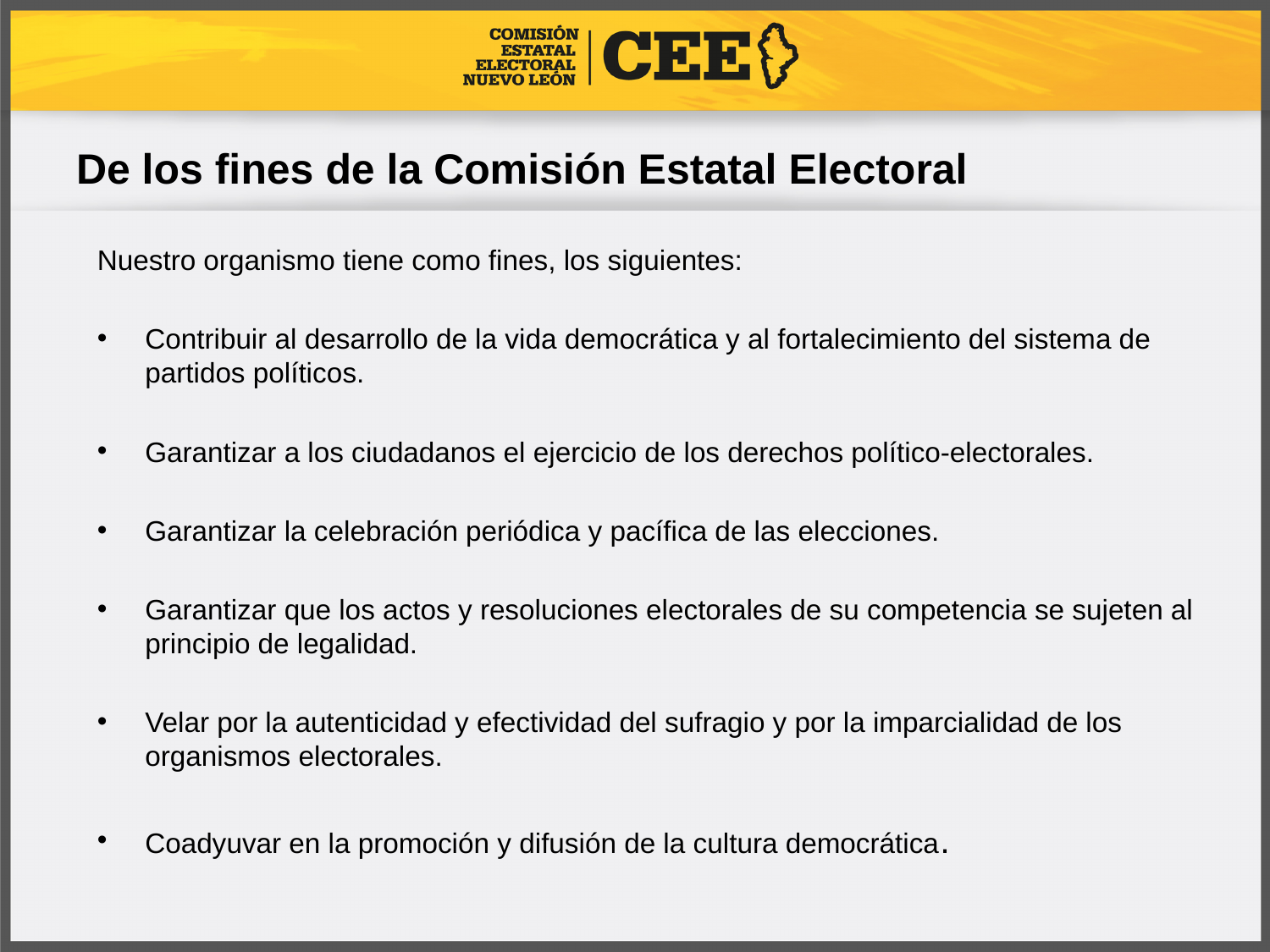

# De los fines de la Comisión Estatal Electoral
Nuestro organismo tiene como fines, los siguientes:

Contribuir al desarrollo de la vida democrática y al fortalecimiento del sistema de partidos políticos.

Garantizar a los ciudadanos el ejercicio de los derechos político-electorales.

Garantizar la celebración periódica y pacífica de las elecciones.

Garantizar que los actos y resoluciones electorales de su competencia se sujeten al principio de legalidad.

Velar por la autenticidad y efectividad del sufragio y por la imparcialidad de los organismos electorales.

Coadyuvar en la promoción y difusión de la cultura democrática.